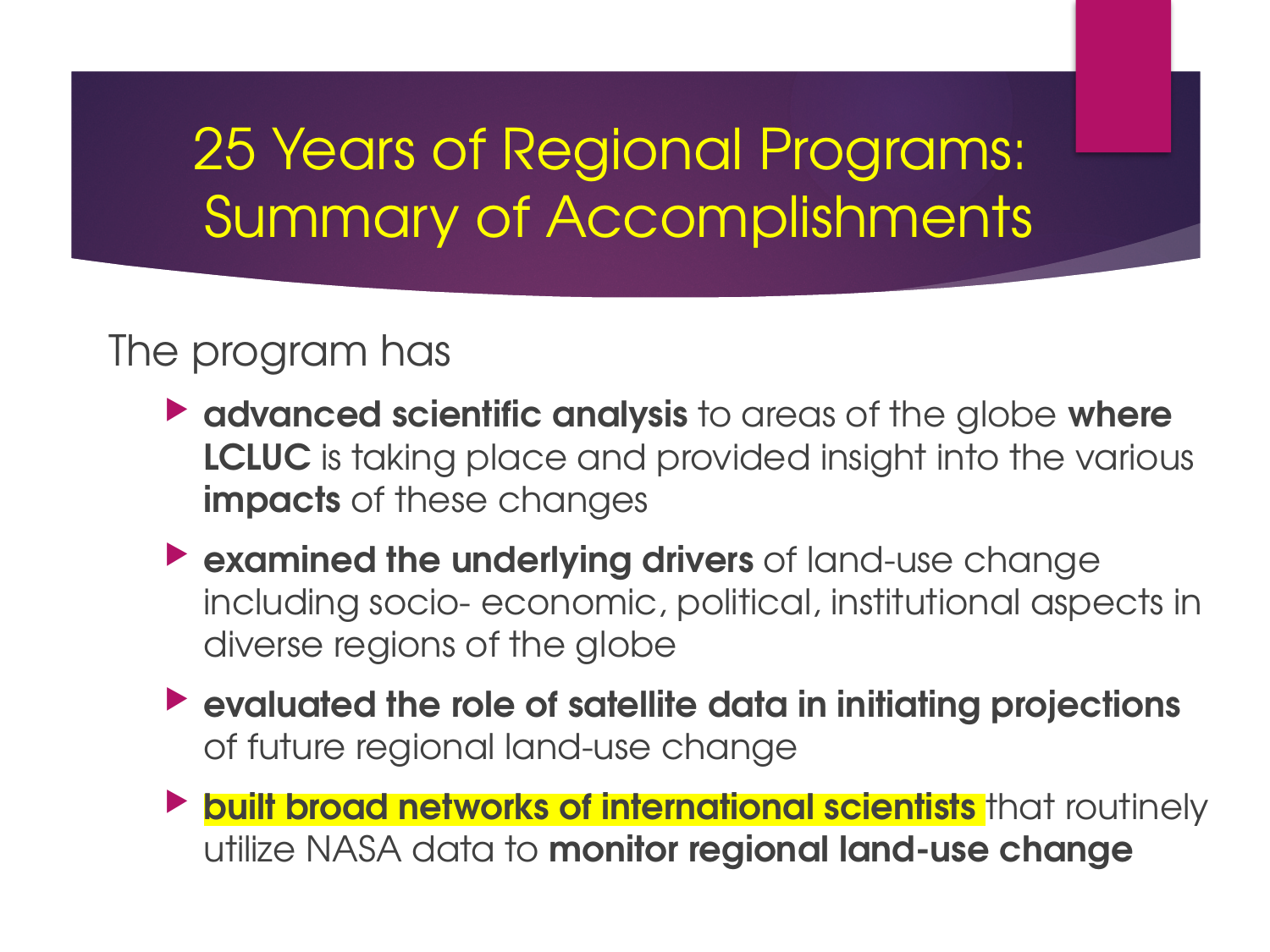

# 25 Years of Regional Programs: Summary of Accomplishments
The program has
advanced scientific analysis to areas of the globe where LCLUC is taking place and provided insight into the various impacts of these changes
examined the underlying drivers of land-use change including socio- economic, political, institutional aspects in diverse regions of the globe
evaluated the role of satellite data in initiating projections of future regional land-use change
built broad networks of international scientists that routinely utilize NASA data to monitor regional land-use change